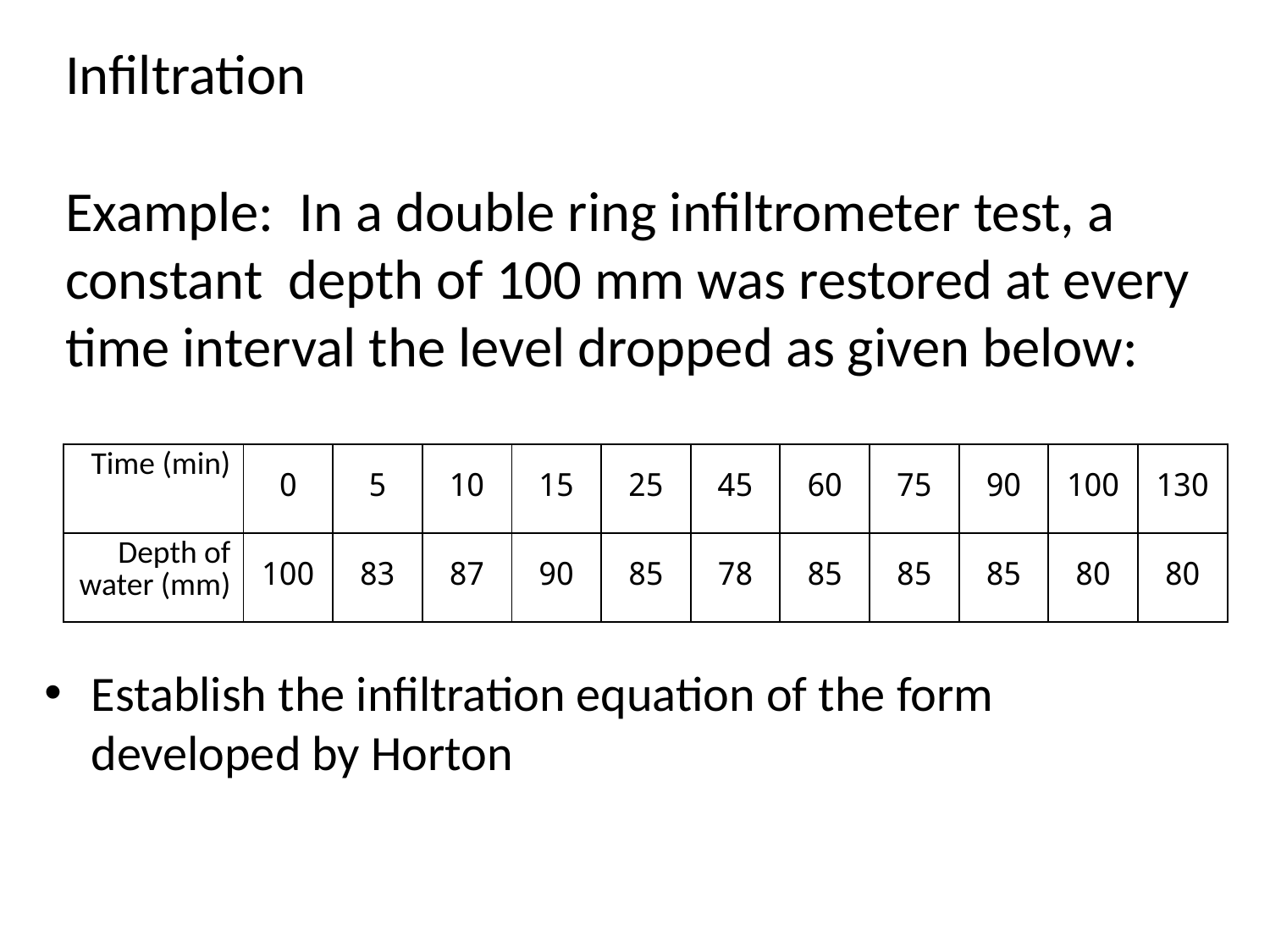

Infiltration
Example:  In a double ring infiltrometer test, a constant  depth of 100 mm was restored at every time interval the level dropped as given below:
| Time (min) | 0 | 5 | 10 | 15 | 25 | 45 | 60 | 75 | 90 | 100 | 130 |
| --- | --- | --- | --- | --- | --- | --- | --- | --- | --- | --- | --- |
| Depth of water (mm) | 100 | 83 | 87 | 90 | 85 | 78 | 85 | 85 | 85 | 80 | 80 |
Establish the infiltration equation of the form developed by Horton